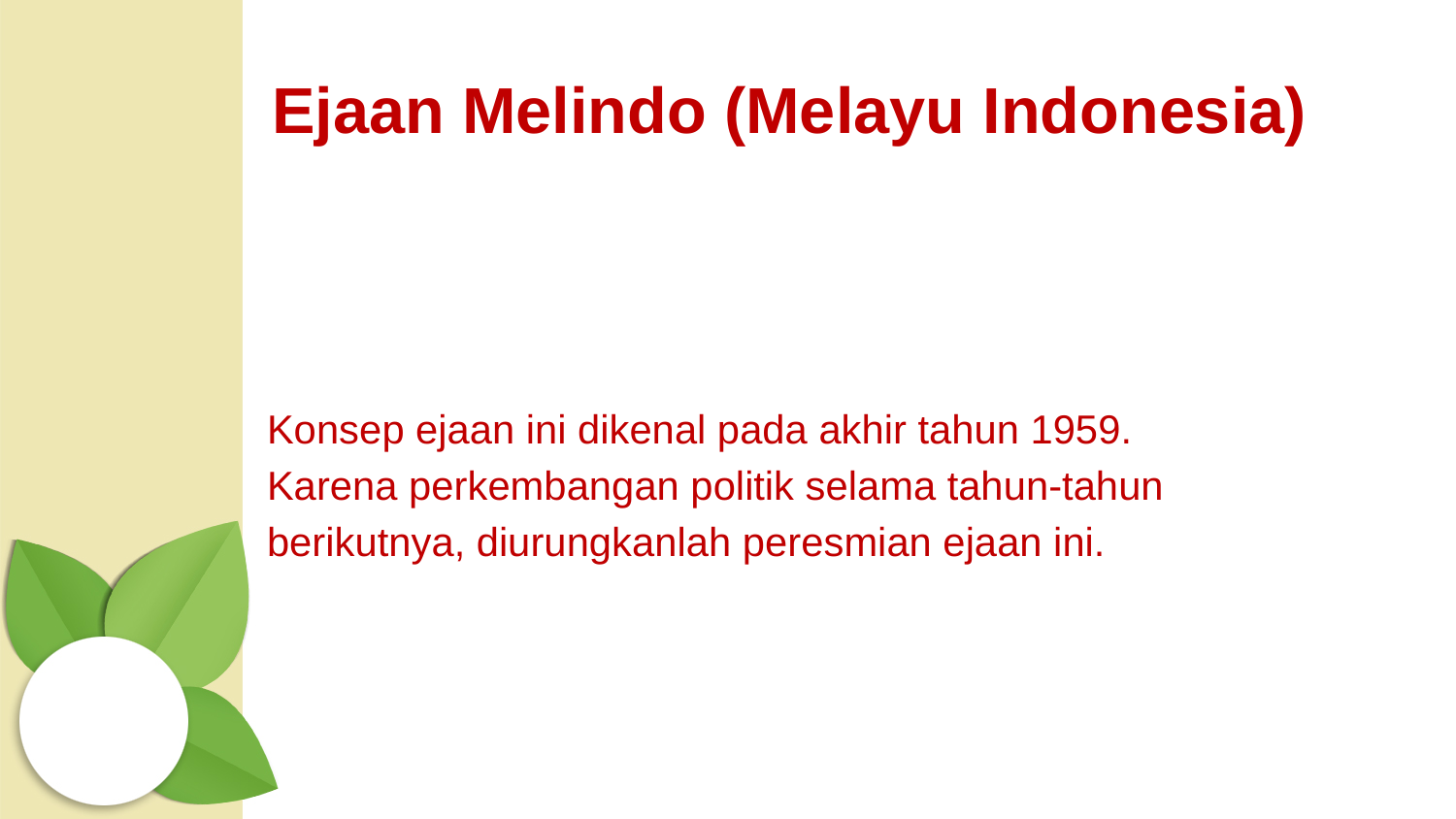

Ejaan Melindo (Melayu Indonesia)
Konsep ejaan ini dikenal pada akhir tahun 1959.
Karena perkembangan politik selama tahun-tahun
berikutnya, diurungkanlah peresmian ejaan ini.